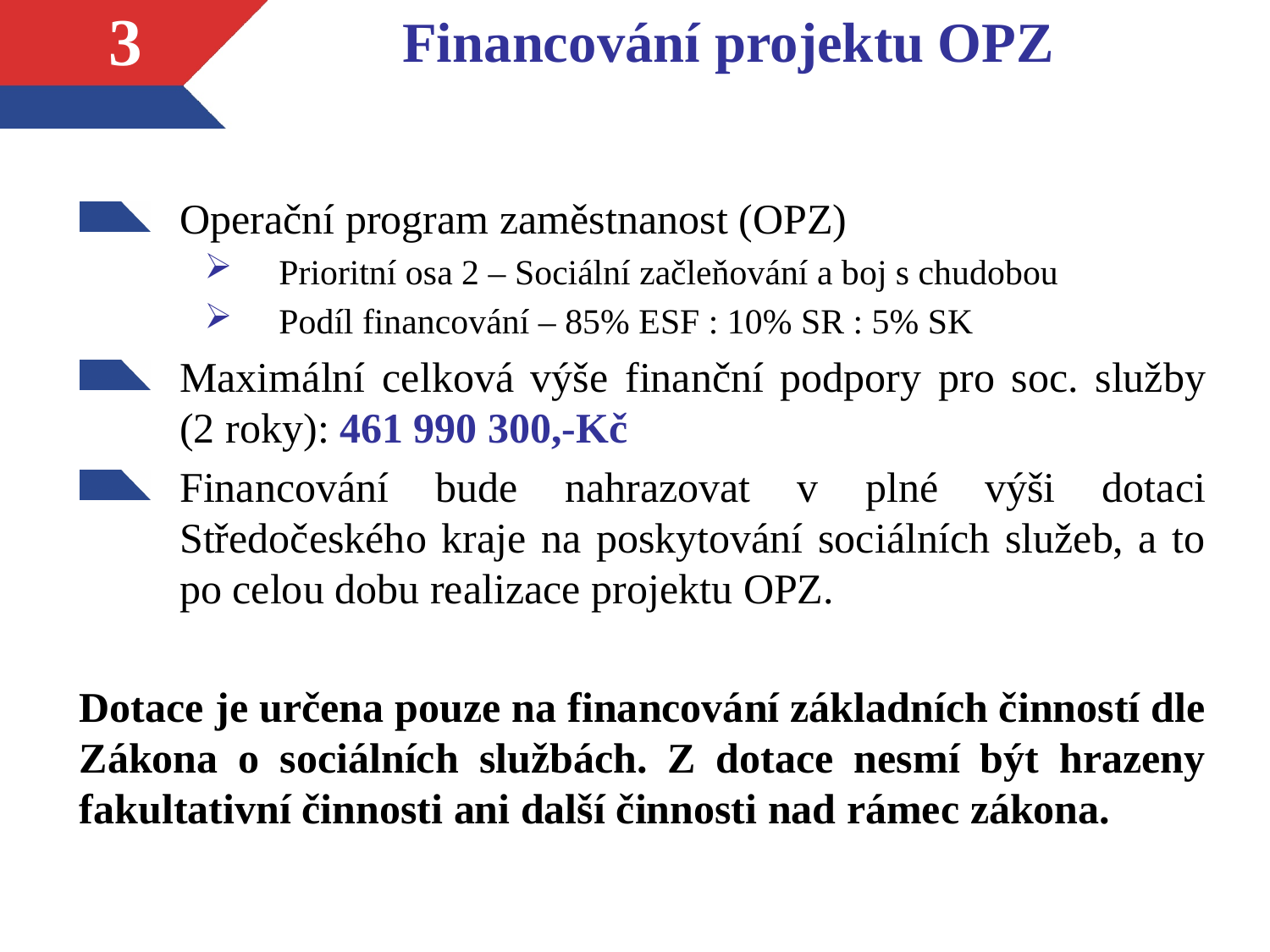

# Financování projektu OPZ
3

Operační program zaměstnanost (OPZ)
Prioritní osa 2 – Sociální začleňování a boj s chudobou
Podíl financování – 85% ESF : 10% SR : 5% SK
Maximální celková výše finanční podpory pro soc. služby (2 roky): 461 990 300,-Kč
Financování bude nahrazovat v plné výši dotaci Středočeského kraje na poskytování sociálních služeb, a to po celou dobu realizace projektu OPZ.

Dotace je určena pouze na financování základních činností dle Zákona o sociálních službách. Z dotace nesmí být hrazeny fakultativní činnosti ani další činnosti nad rámec zákona.